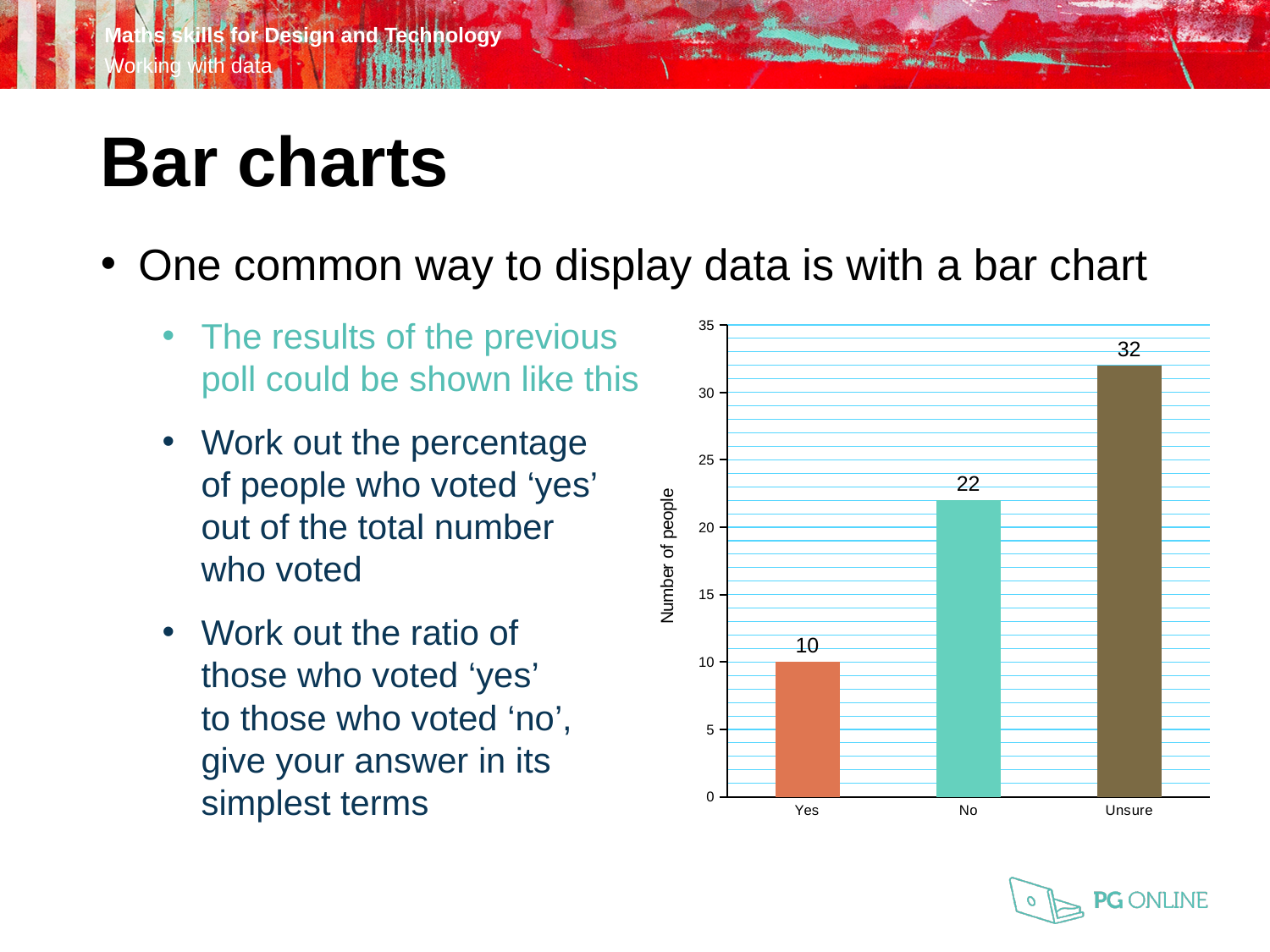

Bar charts
One common way to display data is with a bar chart
The results of the previous
poll could be shown like this
Work out the percentage
of people who voted ‘yes’
out of the total number
who voted
Work out the ratio of
those who voted ‘yes’
to those who voted ‘no’,
give your answer in its
simplest terms

### Chart

| Category | Number of people |
|---|---|
| Yes | 10.0 |
| No | 22.0 |
| Unsure | 32.0 |